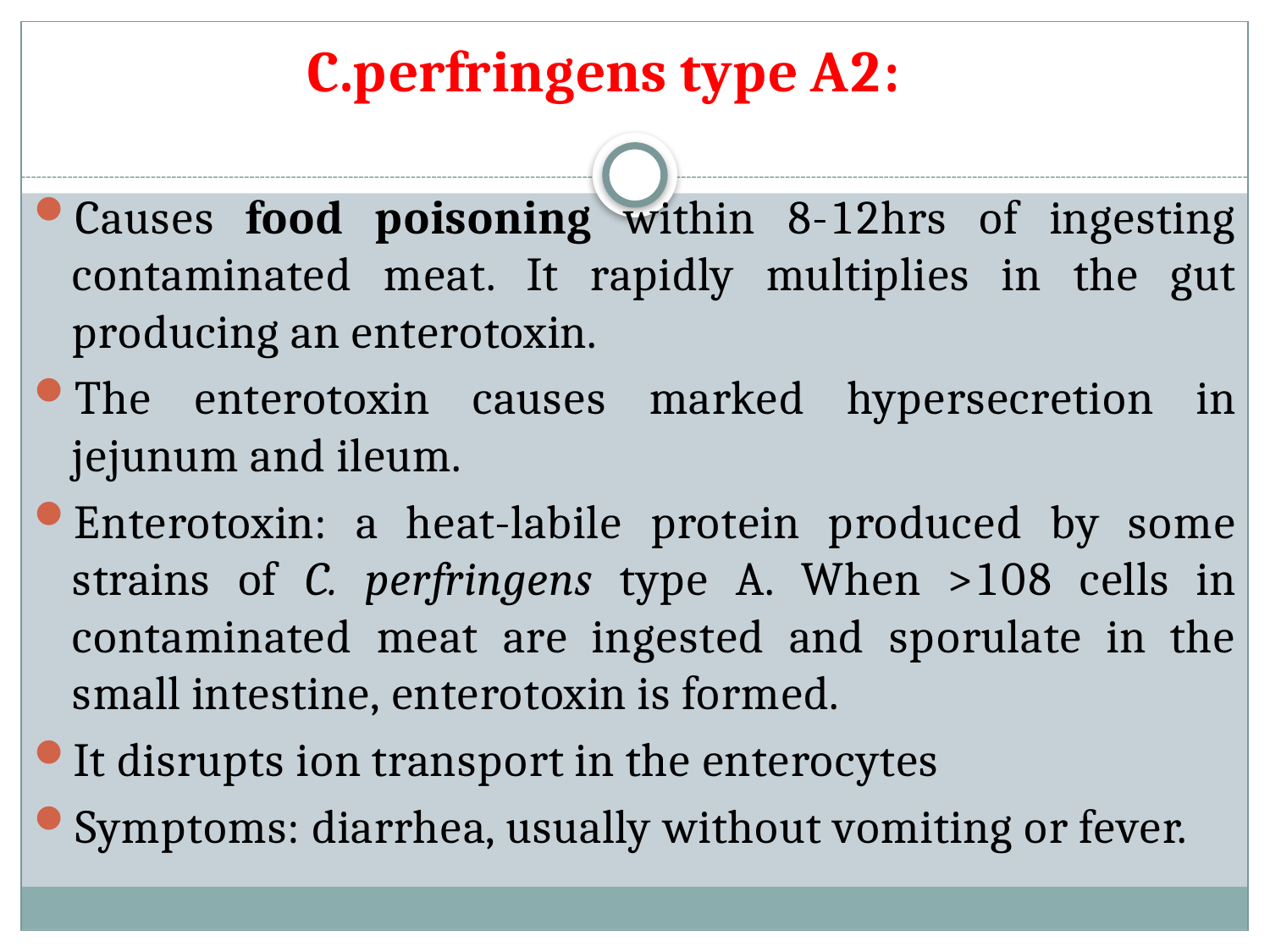

# C.perfringens type A2:
Causes food poisoning within 8-12hrs of ingesting contaminated meat. It rapidly multiplies in the gut producing an enterotoxin.
The enterotoxin causes marked hypersecretion in jejunum and ileum.
Enterotoxin: a heat-labile protein produced by some strains of C. perfringens type A. When >108 cells in contaminated meat are ingested and sporulate in the small intestine, enterotoxin is formed.
It disrupts ion transport in the enterocytes
Symptoms: diarrhea, usually without vomiting or fever.